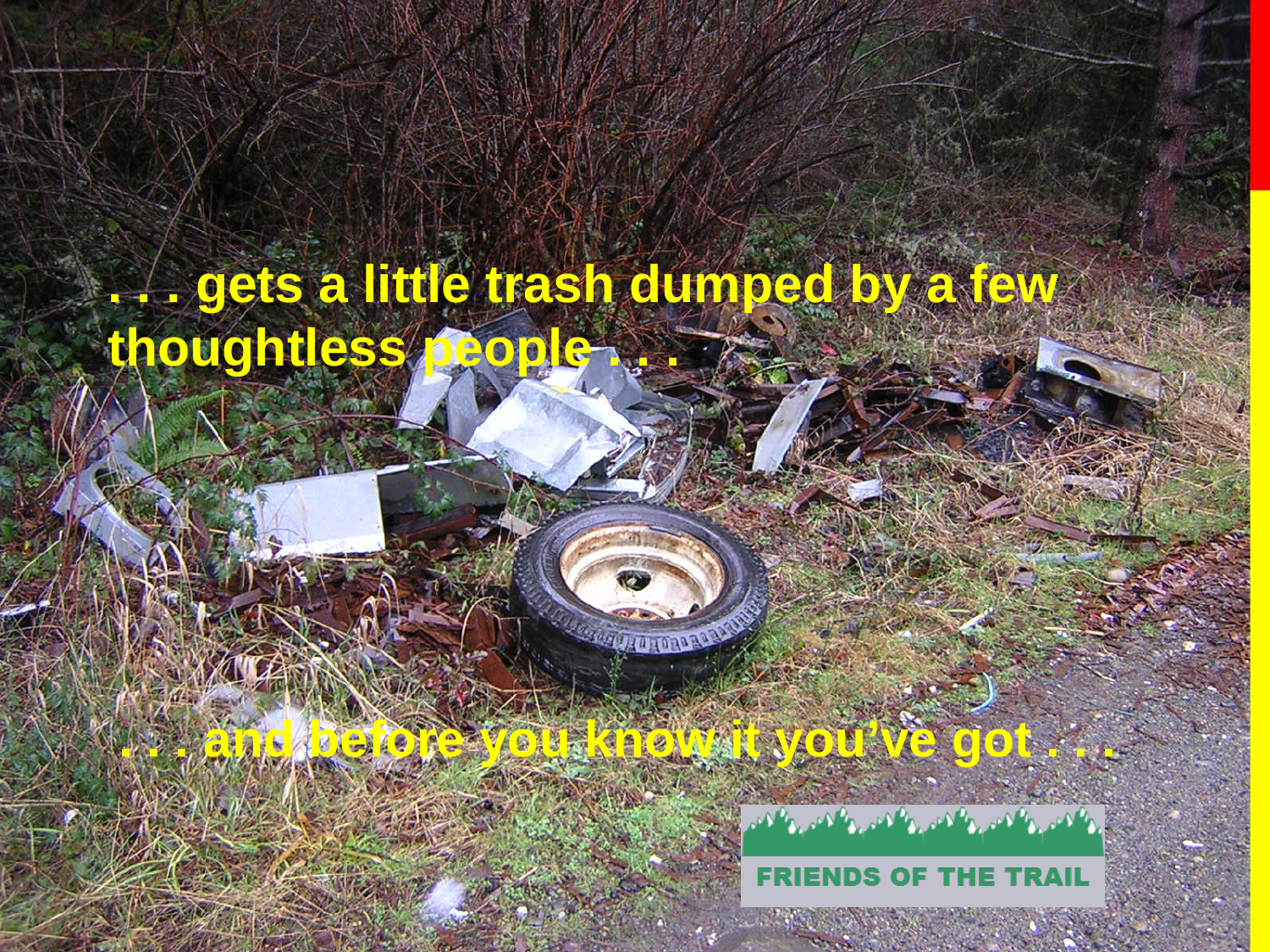

. . . gets a little trash dumped by a few thoughtless people . . .
. . . and before you know it you’ve got . . .